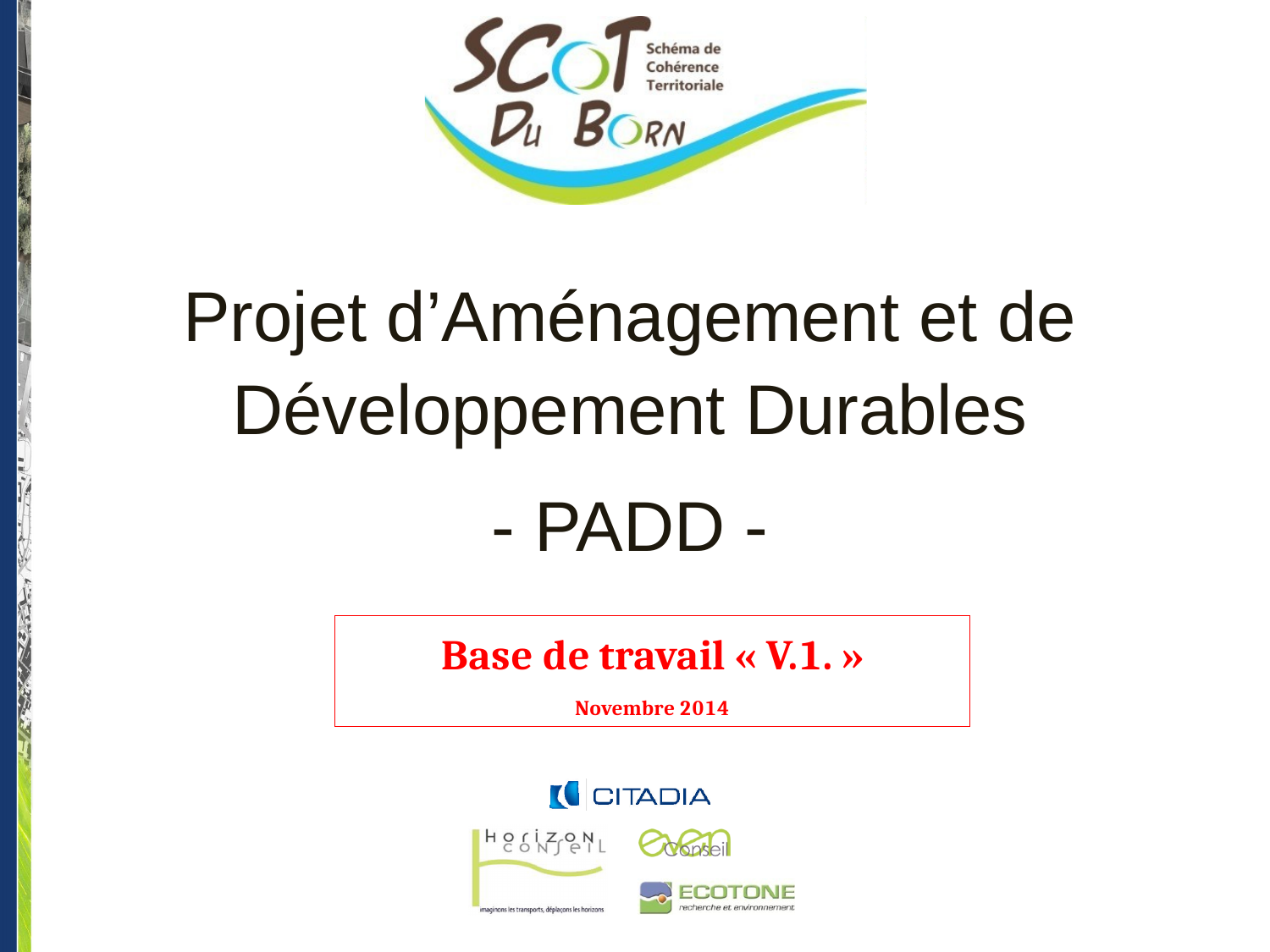

Projet d’Aménagement et de Développement Durables
- PADD -

Base de travail « V.1. »
Novembre 2014